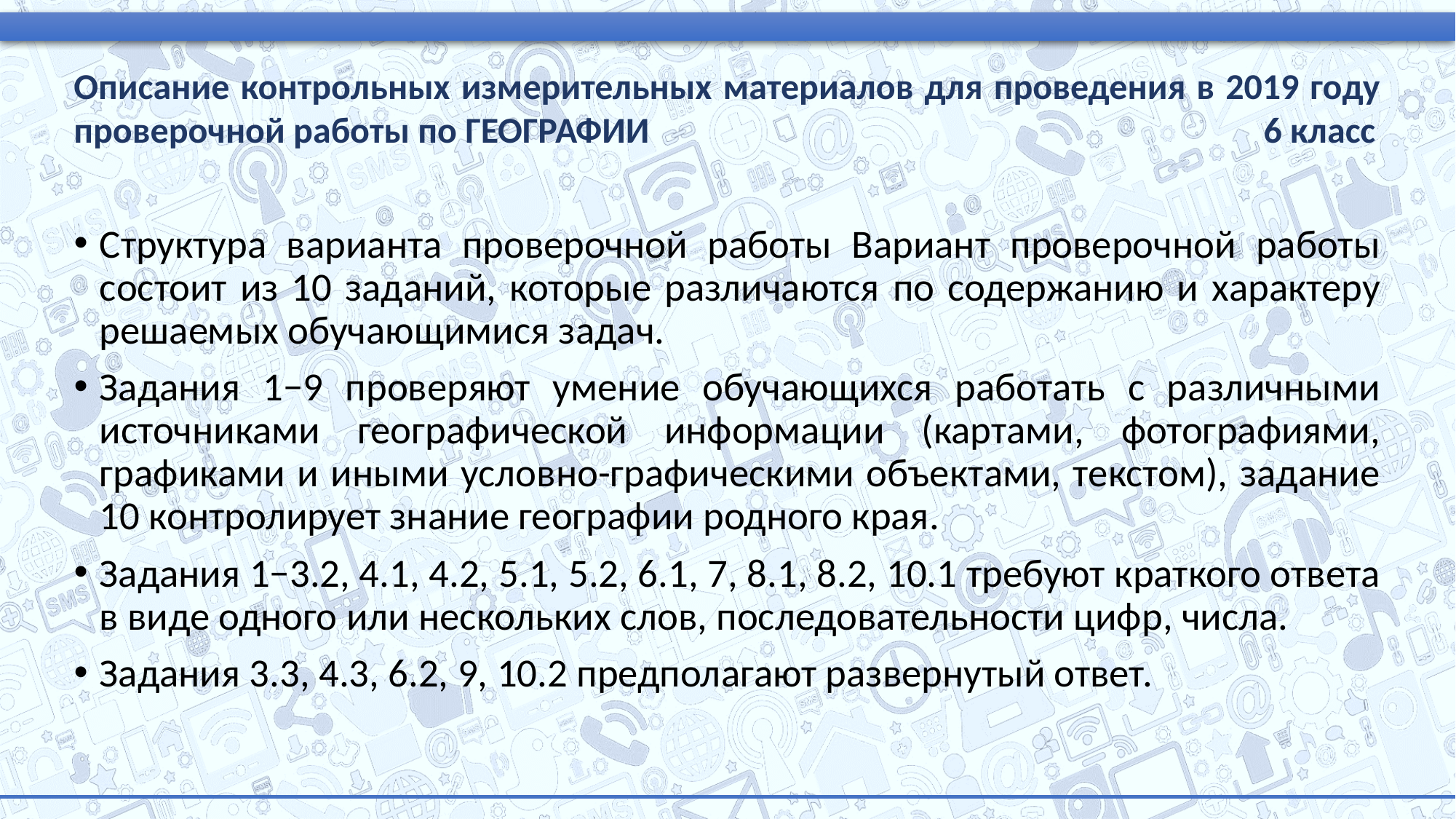

Описание контрольных измерительных материалов для проведения в 2019 году проверочной работы по ГЕОГРАФИИ                                                                           6 класс
Структура варианта проверочной работы Вариант проверочной работы состоит из 10 заданий, которые различаются по содержанию и характеру решаемых обучающимися задач.
Задания 1−9 проверяют умение обучающихся работать с различными источниками географической информации (картами, фотографиями, графиками и иными условно-графическими объектами, текстом), задание 10 контролирует знание географии родного края.
Задания 1−3.2, 4.1, 4.2, 5.1, 5.2, 6.1, 7, 8.1, 8.2, 10.1 требуют краткого ответа в виде одного или нескольких слов, последовательности цифр, числа.
Задания 3.3, 4.3, 6.2, 9, 10.2 предполагают развернутый ответ.